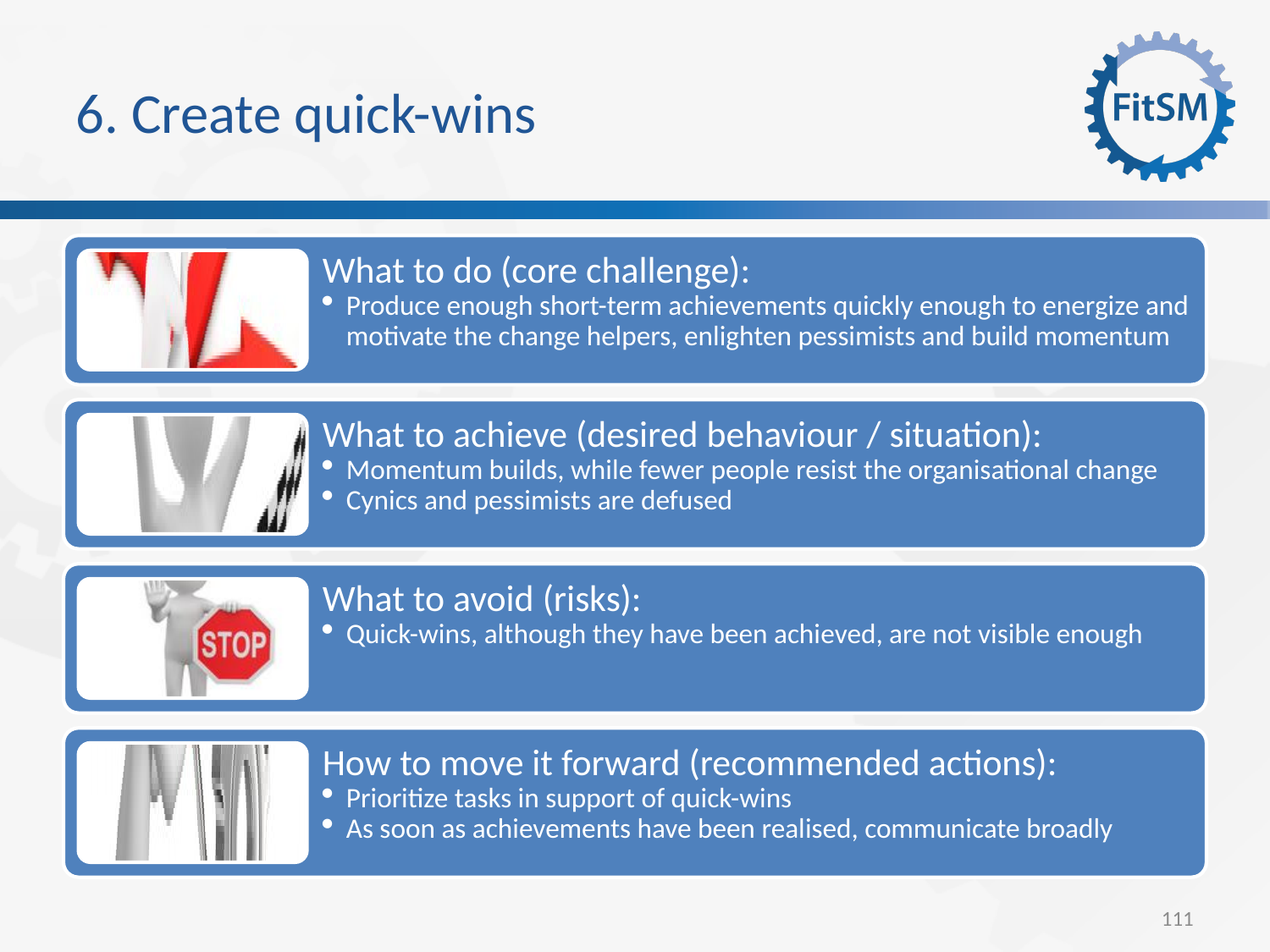

6. Create quick-wins
What to do (core challenge):
Produce enough short-term achievements quickly enough to energize and motivate the change helpers, enlighten pessimists and build momentum

What to achieve (desired behaviour / situation):
Momentum builds, while fewer people resist the organisational change
Cynics and pessimists are defused

What to avoid (risks):
Quick-wins, although they have been achieved, are not visible enough

How to move it forward (recommended actions):
Prioritize tasks in support of quick-wins
As soon as achievements have been realised, communicate broadly

111